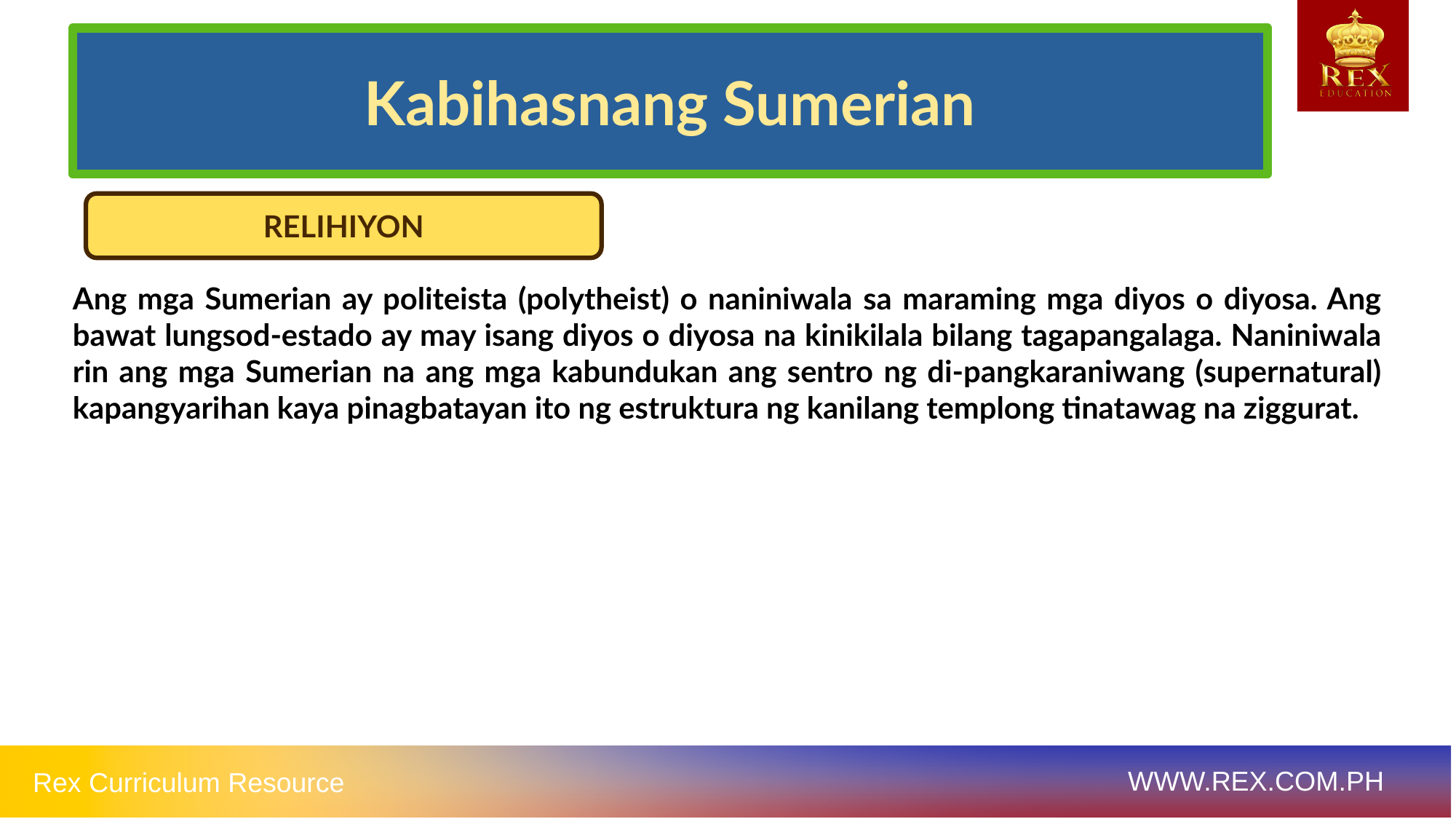

# Kabihasnang Sumerian
RELIHIYON
Ang mga Sumerian ay politeista (polytheist) o naniniwala sa maraming mga diyos o diyosa. Ang bawat lungsod-estado ay may isang diyos o diyosa na kinikilala bilang tagapangalaga. Naniniwala rin ang mga Sumerian na ang mga kabundukan ang sentro ng di-pangkaraniwang (supernatural) kapangyarihan kaya pinagbatayan ito ng estruktura ng kanilang templong tinatawag na ziggurat.